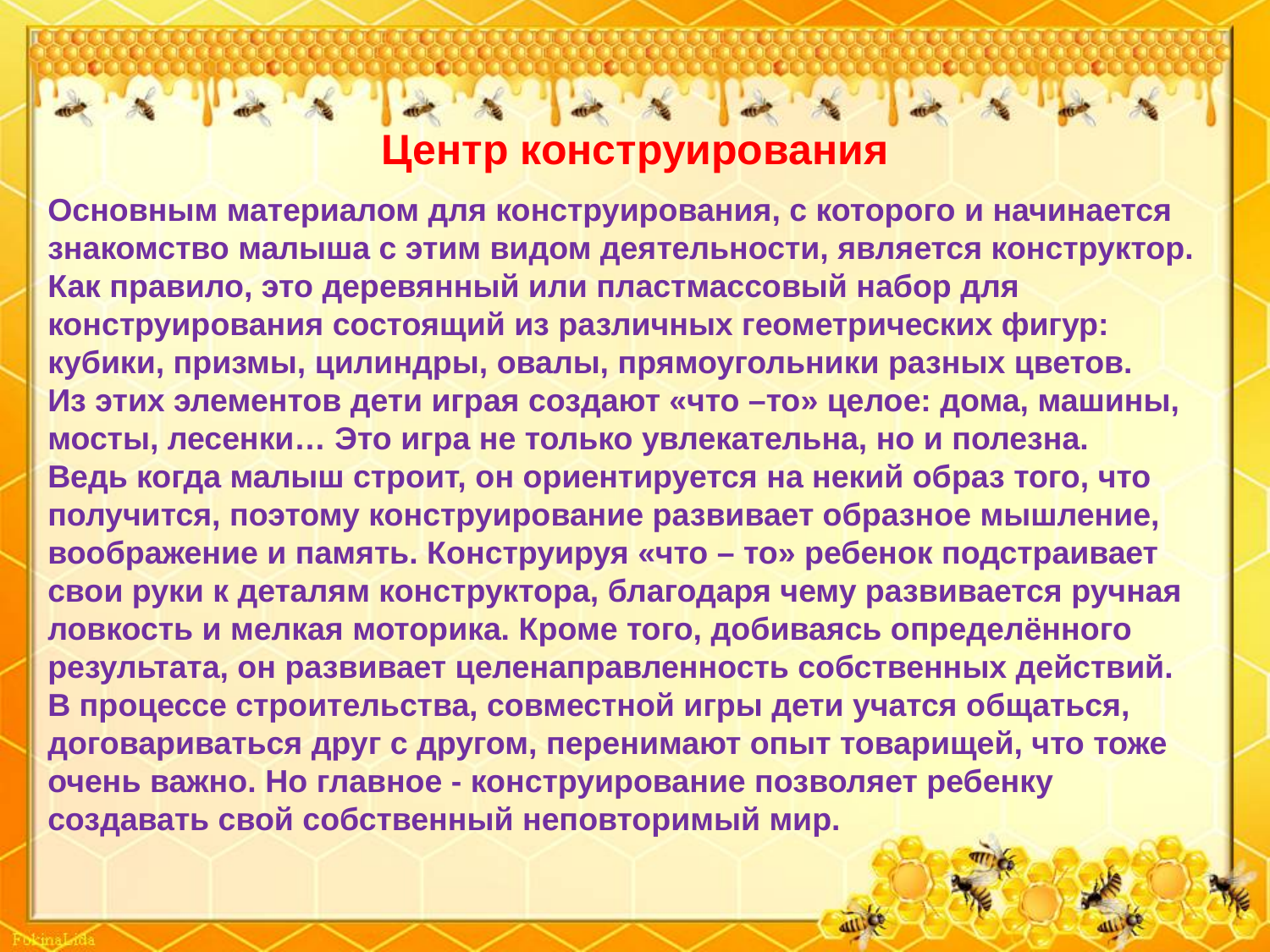

Центр конструирования
Основным материалом для конструирования, с которого и начинается знакомство малыша с этим видом деятельности, является конструктор. Как правило, это деревянный или пластмассовый набор для конструирования состоящий из различных геометрических фигур: кубики, призмы, цилиндры, овалы, прямоугольники разных цветов.
Из этих элементов дети играя создают «что –то» целое: дома, машины, мосты, лесенки… Это игра не только увлекательна, но и полезна.
Ведь когда малыш строит, он ориентируется на некий образ того, что получится, поэтому конструирование развивает образное мышление, воображение и память. Конструируя «что – то» ребенок подстраивает свои руки к деталям конструктора, благодаря чему развивается ручная ловкость и мелкая моторика. Кроме того, добиваясь определённого результата, он развивает целенаправленность собственных действий.
В процессе строительства, совместной игры дети учатся общаться, договариваться друг с другом, перенимают опыт товарищей, что тоже очень важно. Но главное - конструирование позволяет ребенку создавать свой собственный неповторимый мир.